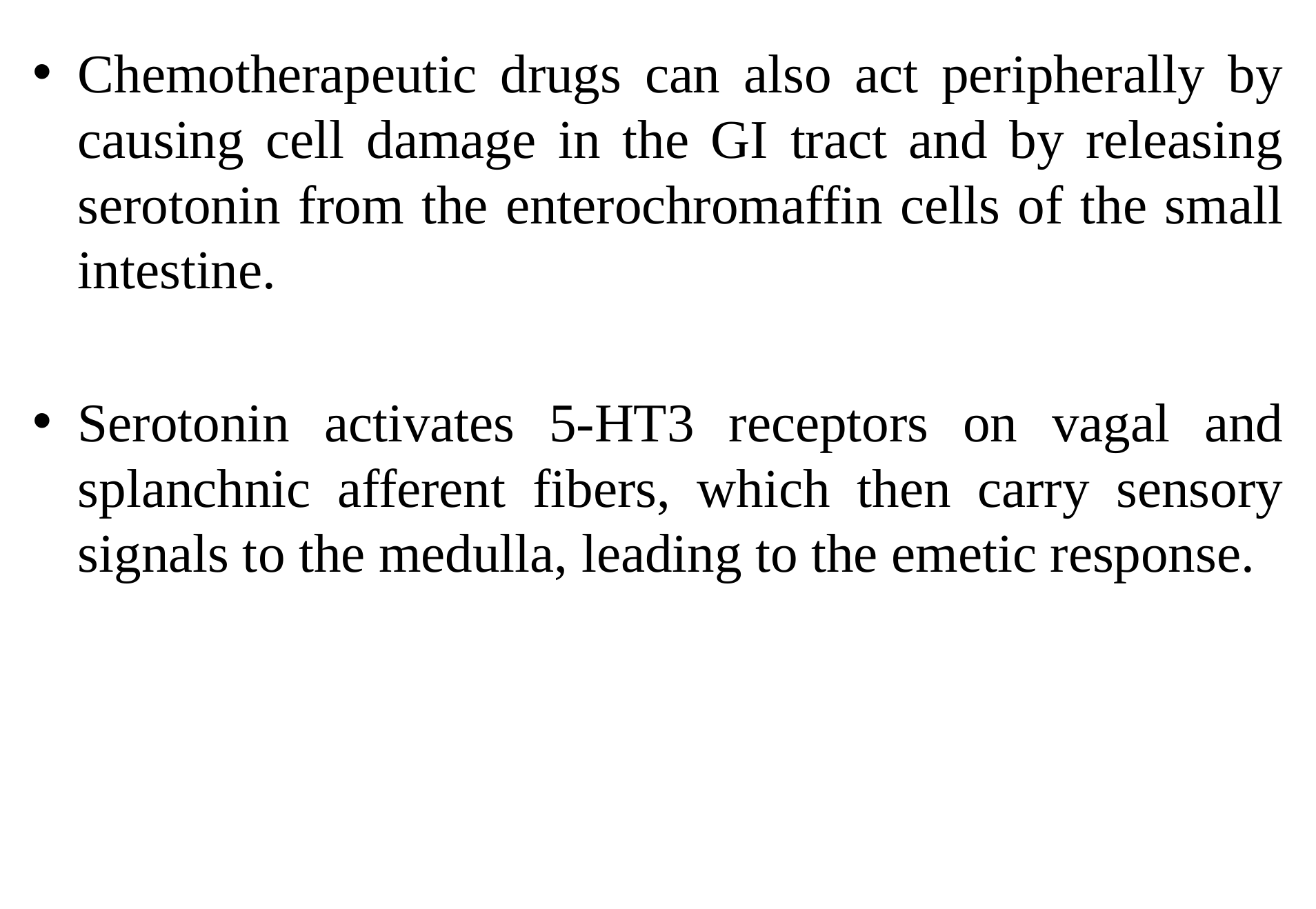

Chemotherapeutic drugs can also act peripherally by causing cell damage in the GI tract and by releasing serotonin from the enterochromaffin cells of the small intestine.

Serotonin activates 5-HT3 receptors on vagal and splanchnic afferent fibers, which then carry sensory signals to the medulla, leading to the emetic response.